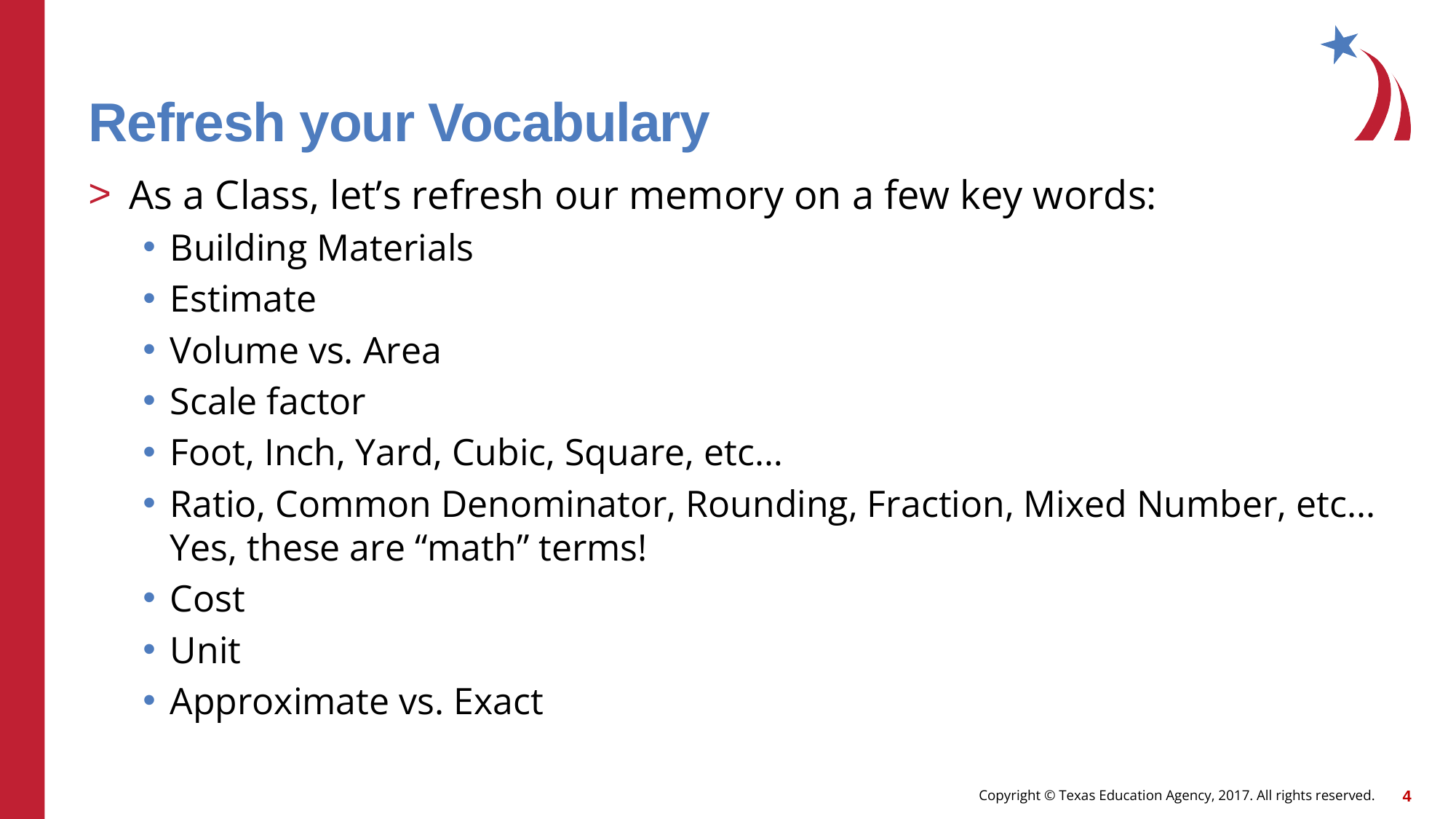

# Refresh your Vocabulary
As a Class, let’s refresh our memory on a few key words:
Building Materials
Estimate
Volume vs. Area
Scale factor
Foot, Inch, Yard, Cubic, Square, etc…
Ratio, Common Denominator, Rounding, Fraction, Mixed Number, etc... Yes, these are “math” terms!
Cost
Unit
Approximate vs. Exact